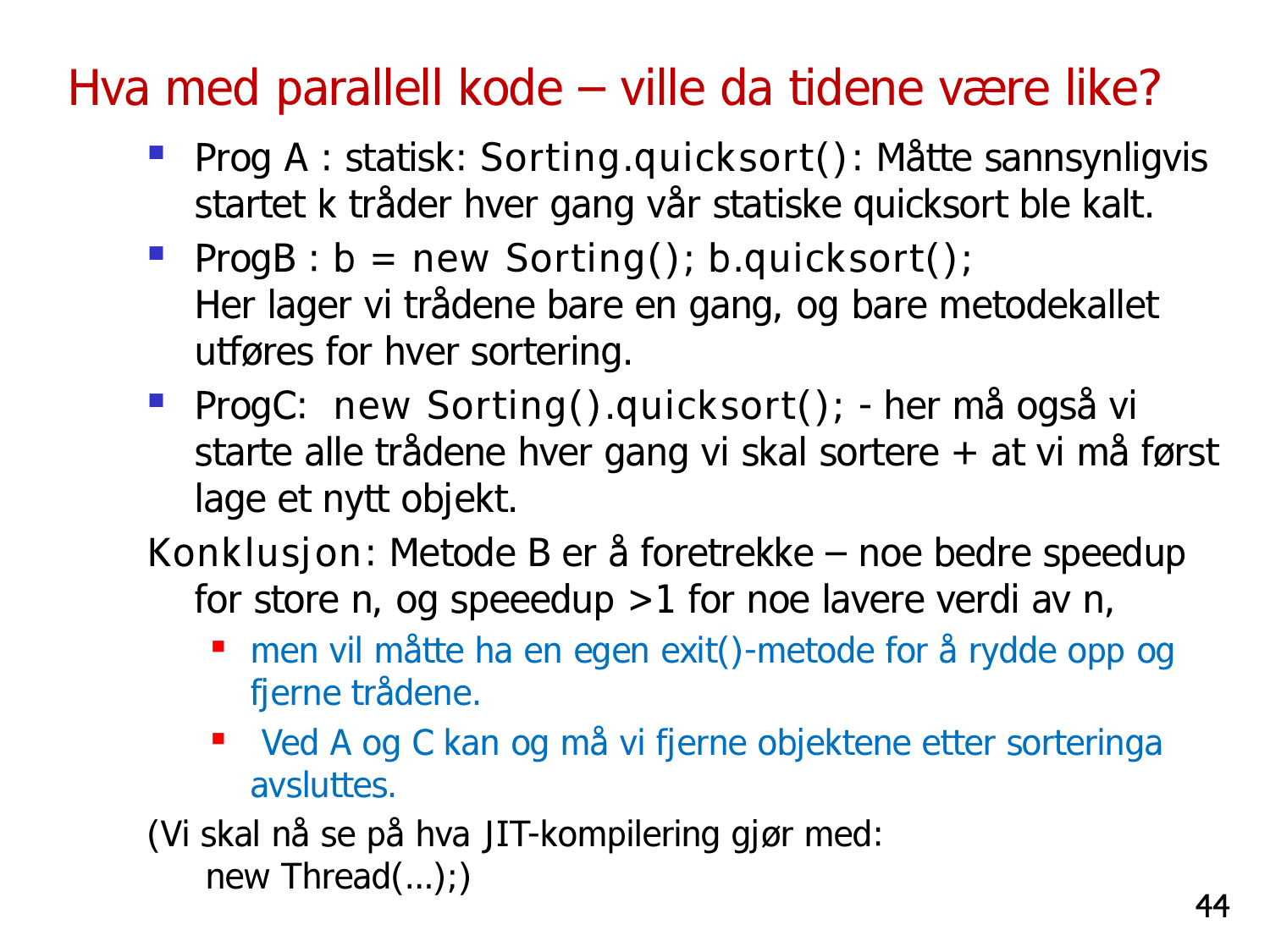

# Hva med parallell kode – ville da tidene være like?
Prog A : statisk: Sorting.quicksort(): Måtte sannsynligvis startet k tråder hver gang vår statiske quicksort ble kalt.
ProgB : b = new Sorting(); b.quicksort();
Her lager vi trådene bare en gang, og bare metodekallet utføres for hver sortering.
ProgC:  new Sorting().quicksort(); - her må også vi starte alle trådene hver gang vi skal sortere + at vi må først lage et nytt objekt.
Konklusjon: Metode B er å foretrekke – noe bedre speedup for store n, og speeedup >1 for noe lavere verdi av n,
men vil måtte ha en egen exit()-metode for å rydde opp og fjerne trådene.
 Ved A og C kan og må vi fjerne objektene etter sorteringa avsluttes.
(Vi skal nå se på hva JIT-kompilering gjør med:
 new Thread(…);)
44